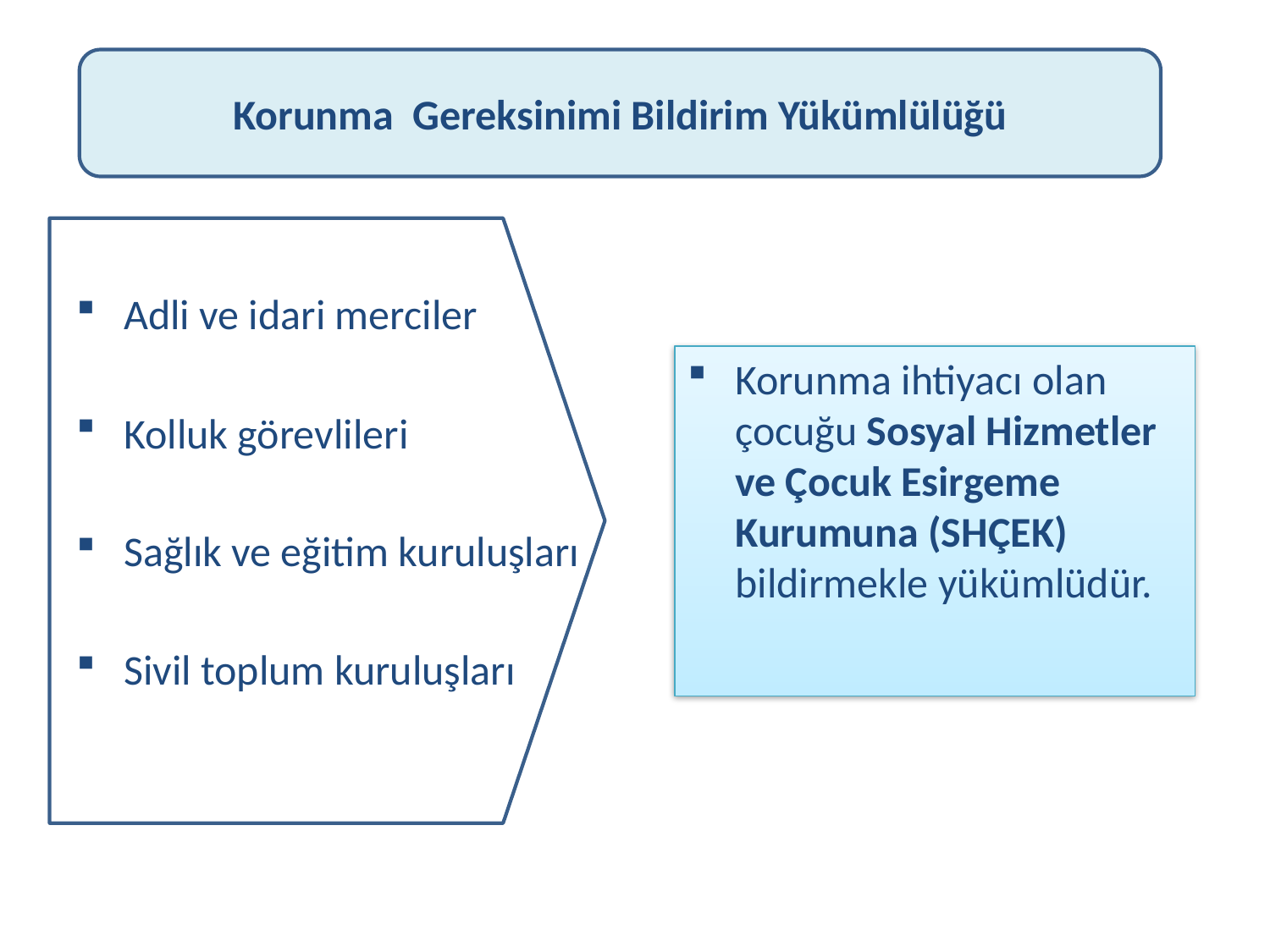

#
Korunma  Gereksinimi Bildirim Yükümlülüğü

Adli ve idari merciler

Kolluk görevlileri

Sağlık ve eğitim kuruluşları

Sivil toplum kuruluşları
Korunma ihtiyacı olan çocuğu Sosyal Hizmetler ve Çocuk Esirgeme Kurumuna (SHÇEK) bildirmekle yükümlüdür.